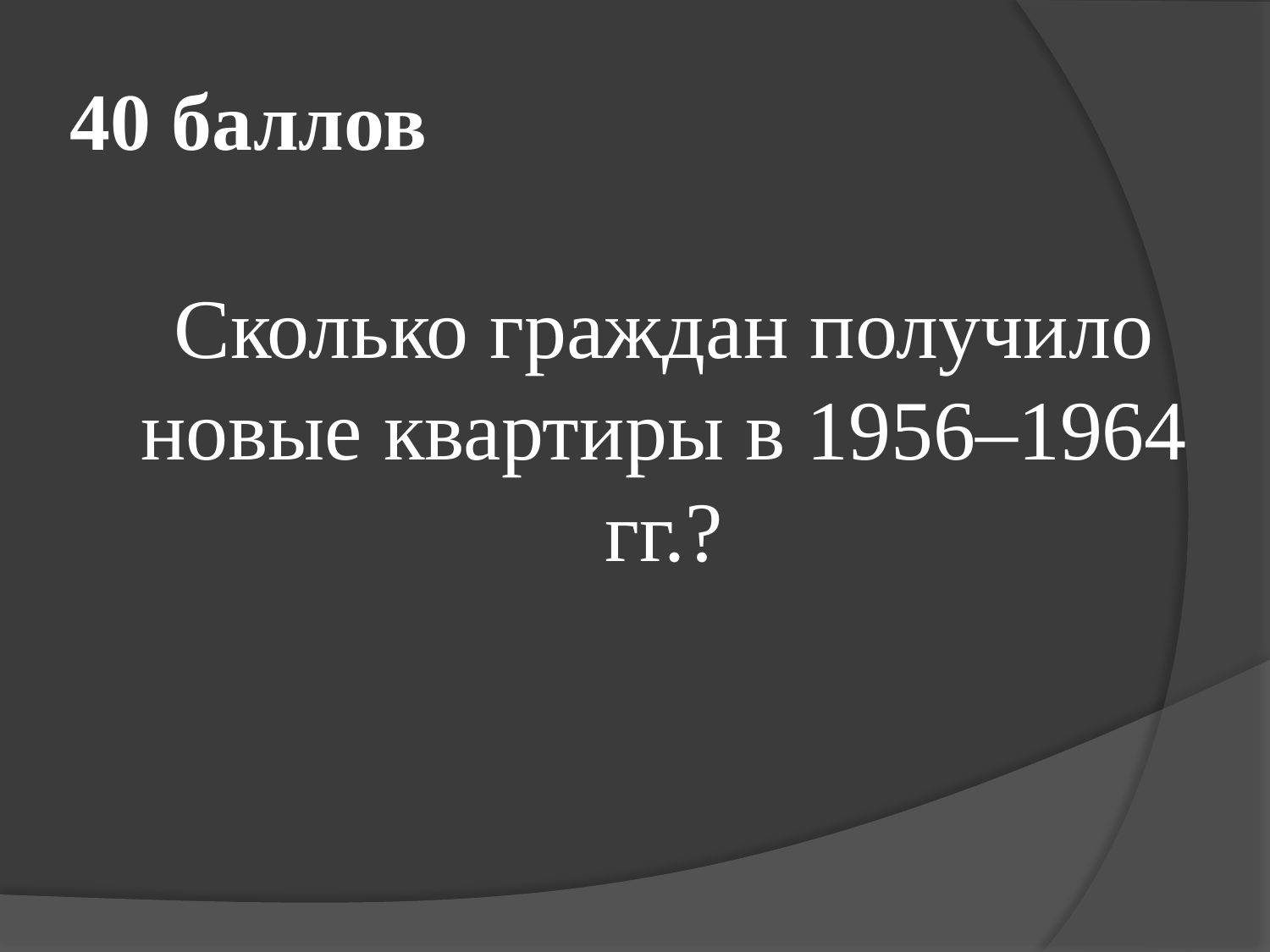

# 40 баллов
	Сколько граждан получило новые квартиры в 1956–1964 гг.?